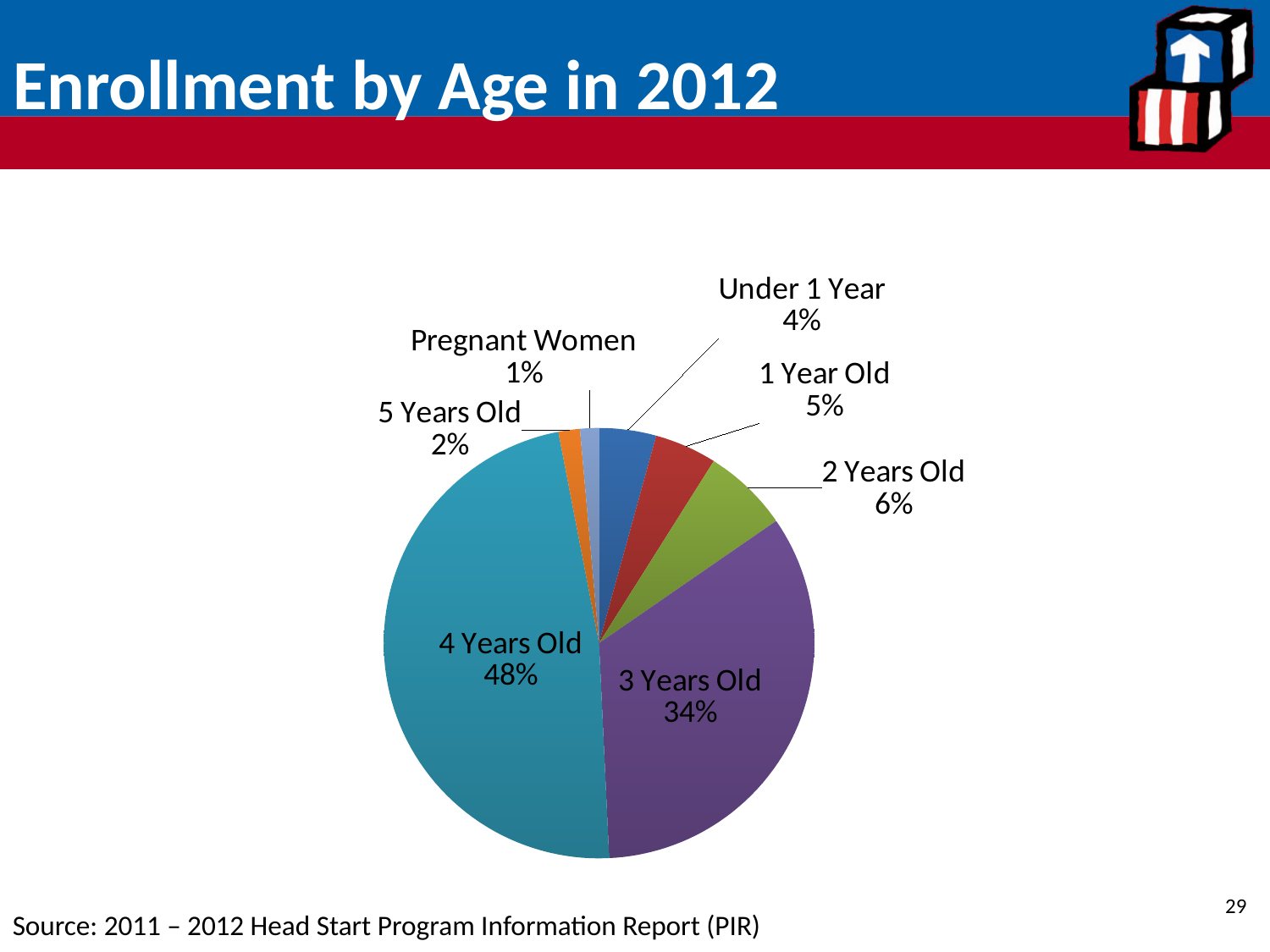

# Enrollment by Age in 2012

### Chart

| Category | Column1 |
|---|---|
| Under 1 Year | 49114.0 |
| 1 Year Old | 53480.0 |
| 2 Years Old | 73792.0 |
| 3 Years Old | 388224.0 |
| 4 Years Old | 547121.0 |
| 5 Years Old | 18480.0 |
| Pregnant Women | 16257.0 |
29
Source: 2011 – 2012 Head Start Program Information Report (PIR)